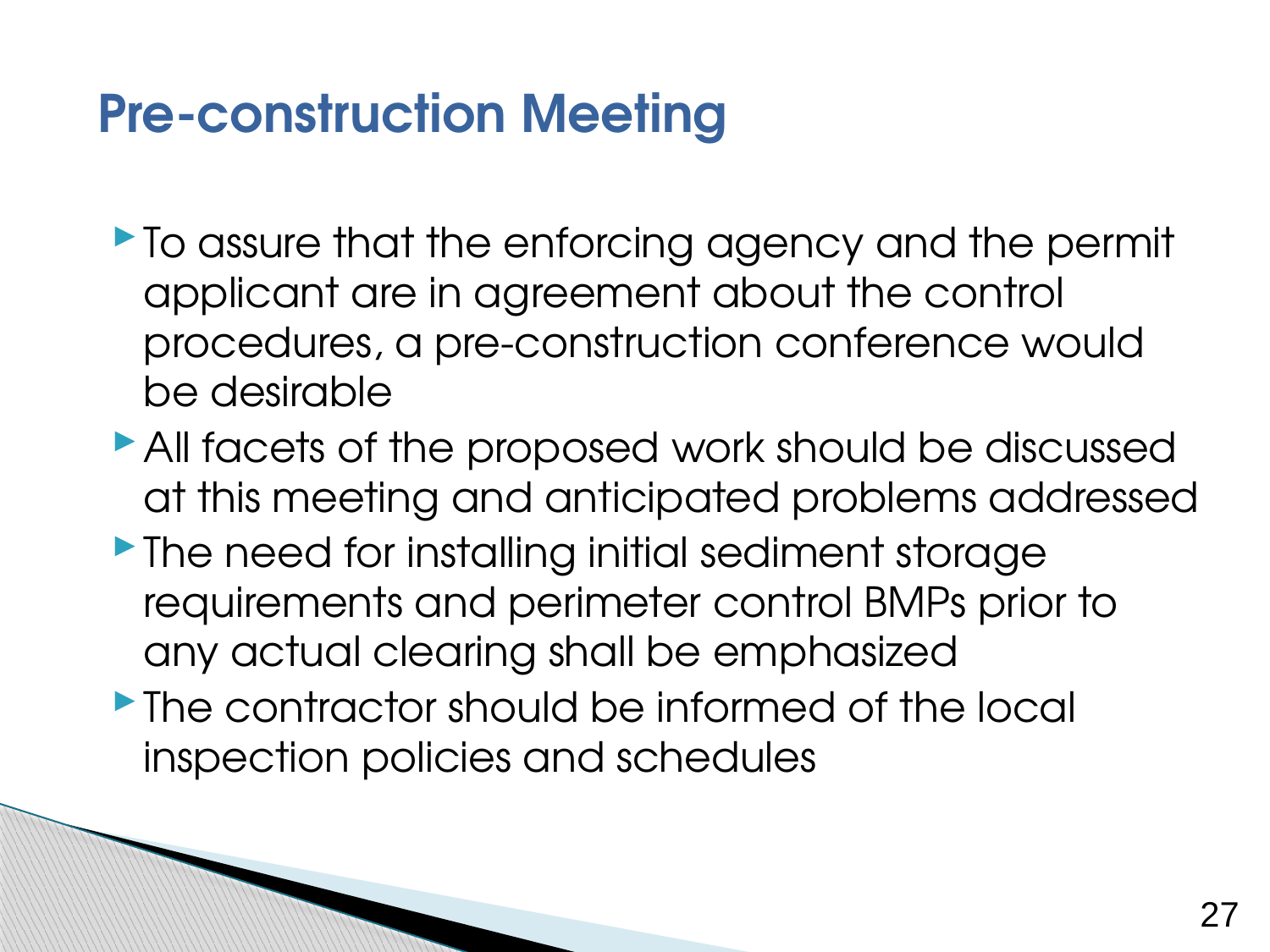

Pre-construction Meeting

To assure that the enforcing agency and the permit applicant are in agreement about the control procedures, a pre-construction conference would be desirable
All facets of the proposed work should be discussed at this meeting and anticipated problems addressed
The need for installing initial sediment storage requirements and perimeter control BMPs prior to any actual clearing shall be emphasized
The contractor should be informed of the local inspection policies and schedules
27